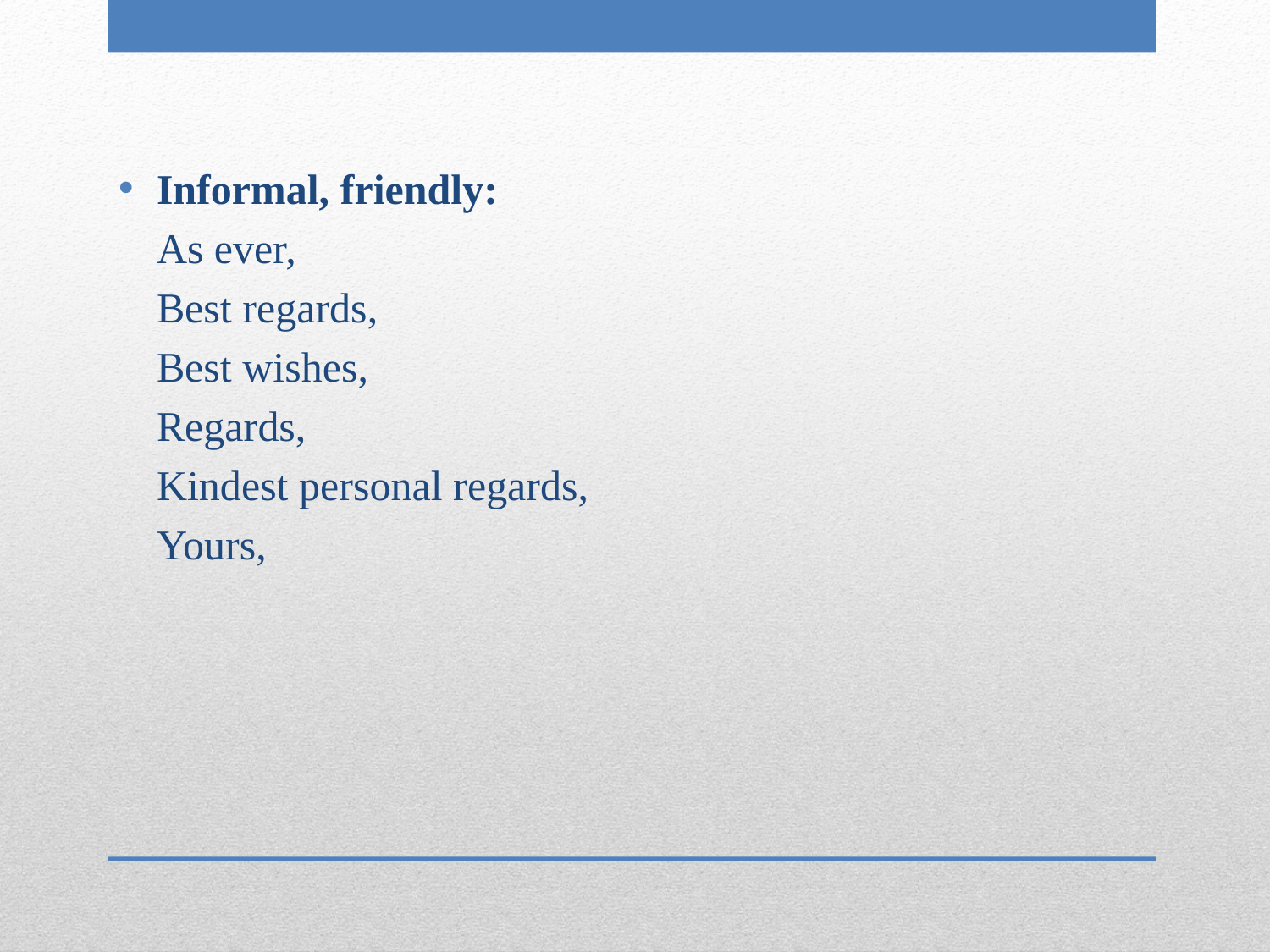

Informal, friendly:
	As ever,
	Best regards,
	Best wishes,
	Regards,
	Kindest personal regards,
	Yours,